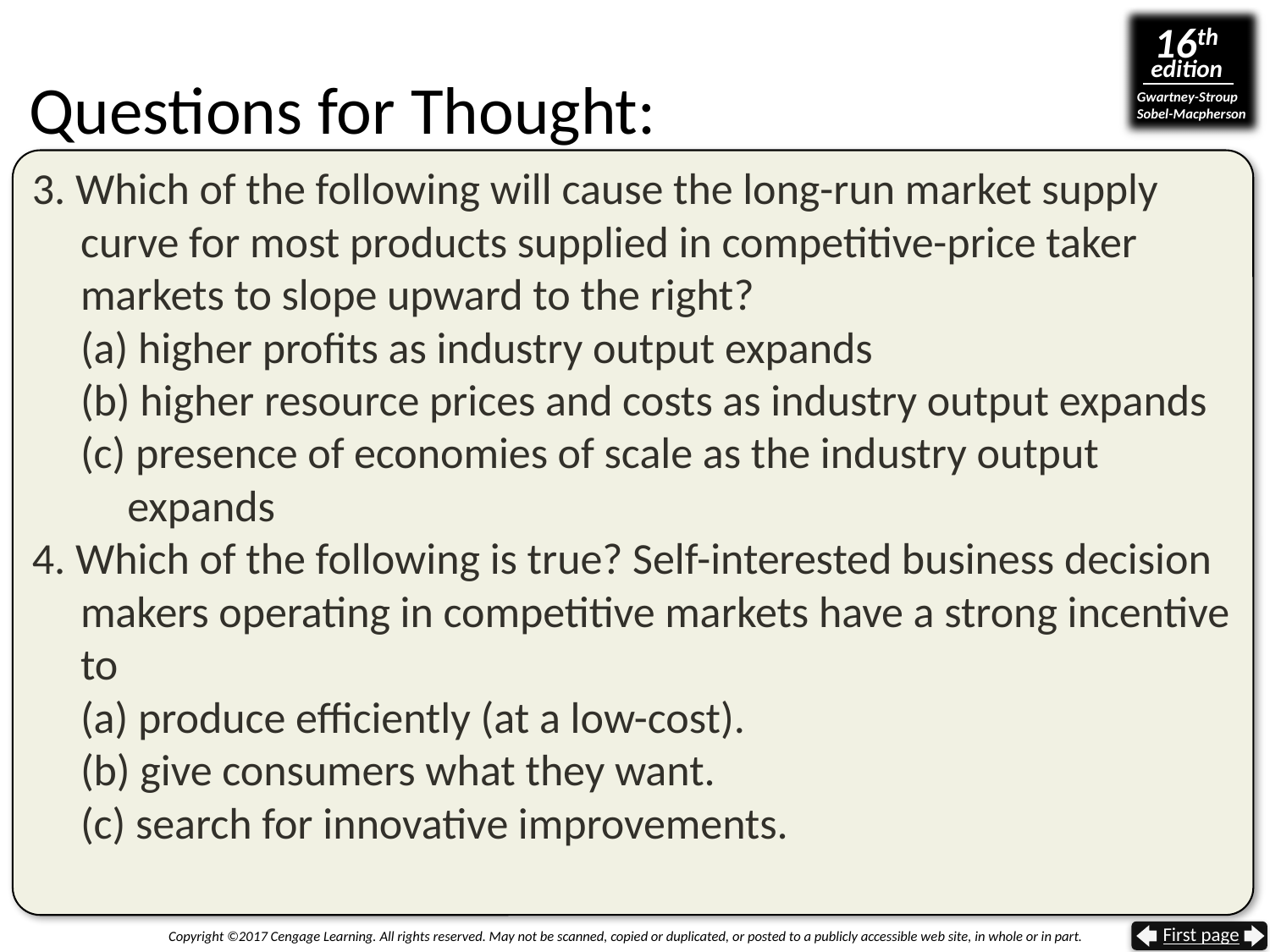

# Questions for Thought:
3. Which of the following will cause the long-run market supply curve for most products supplied in competitive-price taker markets to slope upward to the right?
(a) higher profits as industry output expands
(b) higher resource prices and costs as industry output expands
(c) presence of economies of scale as the industry output expands
4. Which of the following is true? Self-interested business decision makers operating in competitive markets have a strong incentive to
(a) produce efficiently (at a low-cost).
(b) give consumers what they want.
(c) search for innovative improvements.